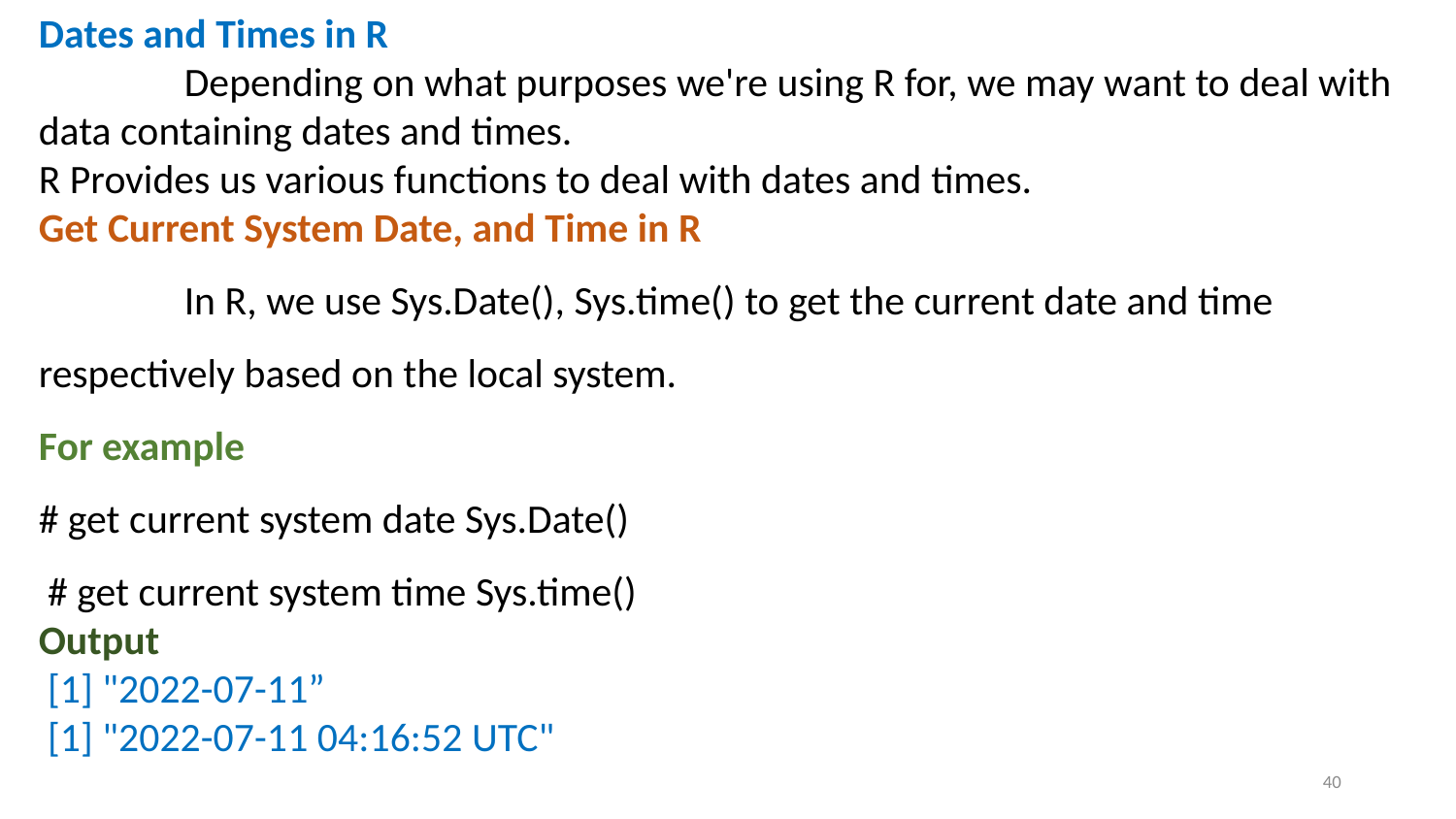

Dates and Times in R
	Depending on what purposes we're using R for, we may want to deal with data containing dates and times.
R Provides us various functions to deal with dates and times.
Get Current System Date, and Time in R
	In R, we use Sys.Date(), Sys.time() to get the current date and time respectively based on the local system.
For example
# get current system date Sys.Date()
 # get current system time Sys.time()
Output
 [1] "2022-07-11”
 [1] "2022-07-11 04:16:52 UTC"

40